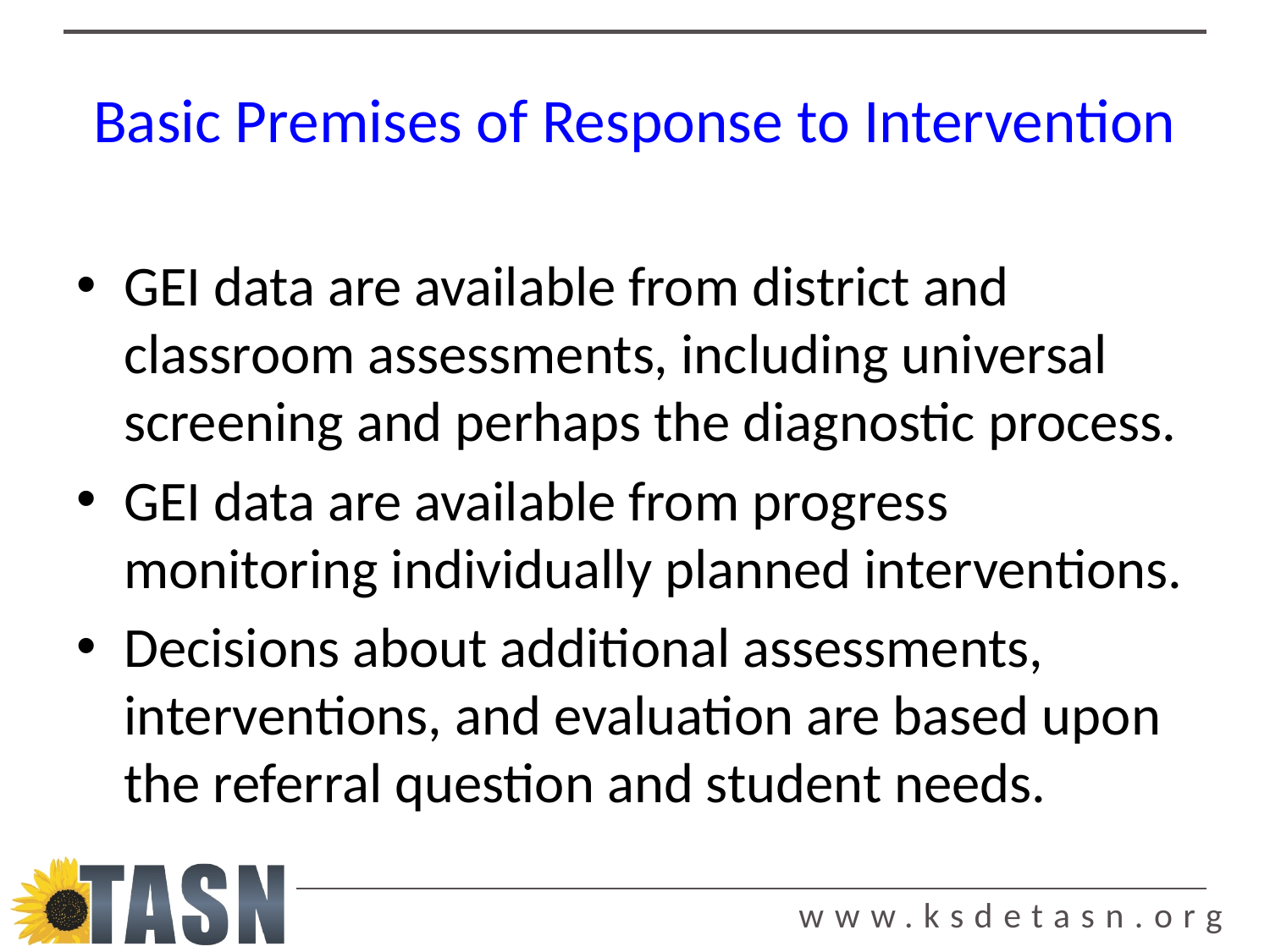

# Basic Premises of Response to Intervention
GEI data are available from district and classroom assessments, including universal screening and perhaps the diagnostic process.
GEI data are available from progress monitoring individually planned interventions.
Decisions about additional assessments, interventions, and evaluation are based upon the referral question and student needs.